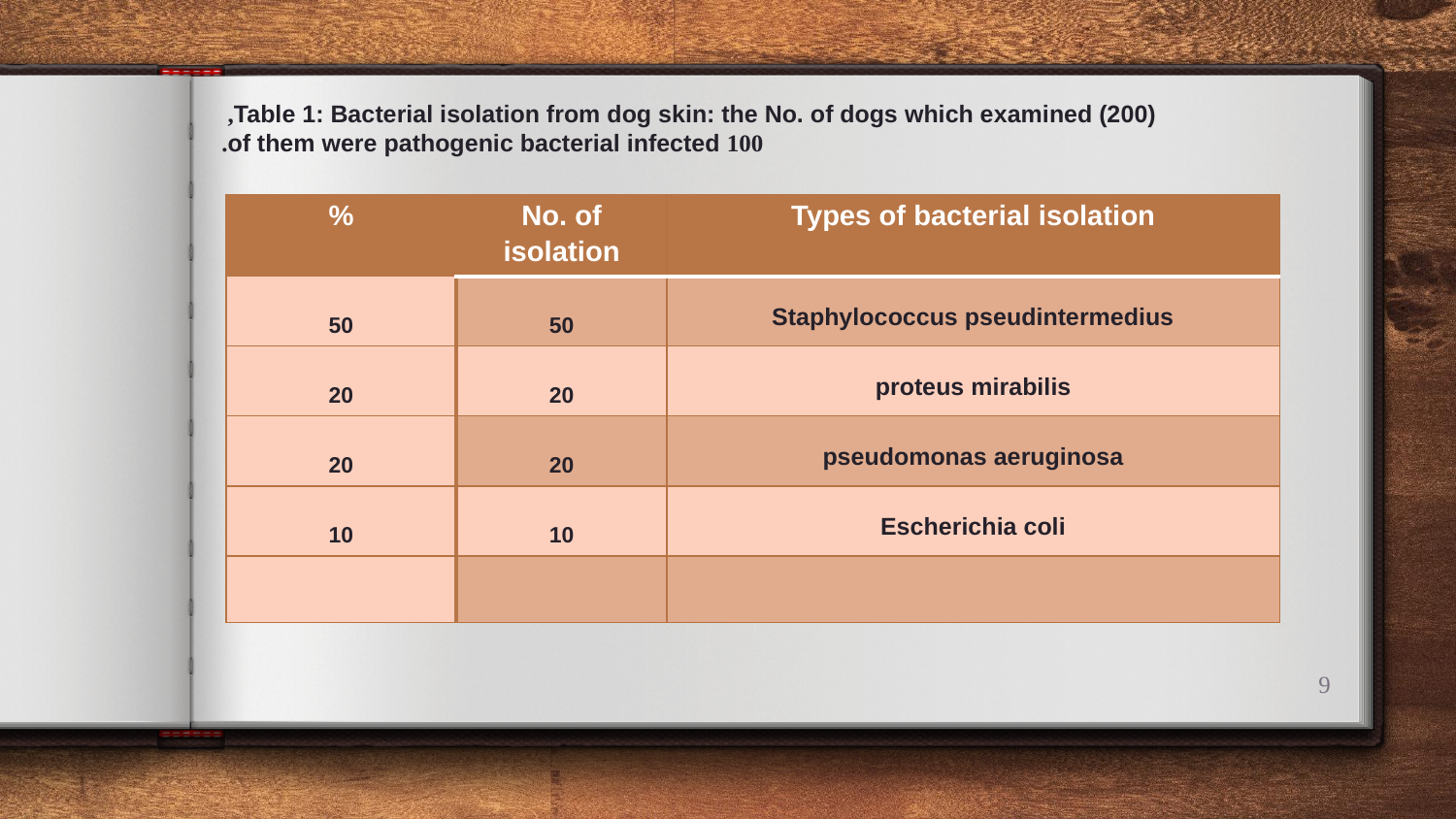

Table 1: Bacterial isolation from dog skin: the No. of dogs which examined (200),
100 of them were pathogenic bacterial infected.

| % | No. of isolation | Types of bacterial isolation |
| --- | --- | --- |
| 50 | 50 | Staphylococcus pseudintermedius |
| 20 | 20 | proteus mirabilis |
| 20 | 20 | pseudomonas aeruginosa |
| 10 | 10 | Escherichia coli |
|  |  |  |
9